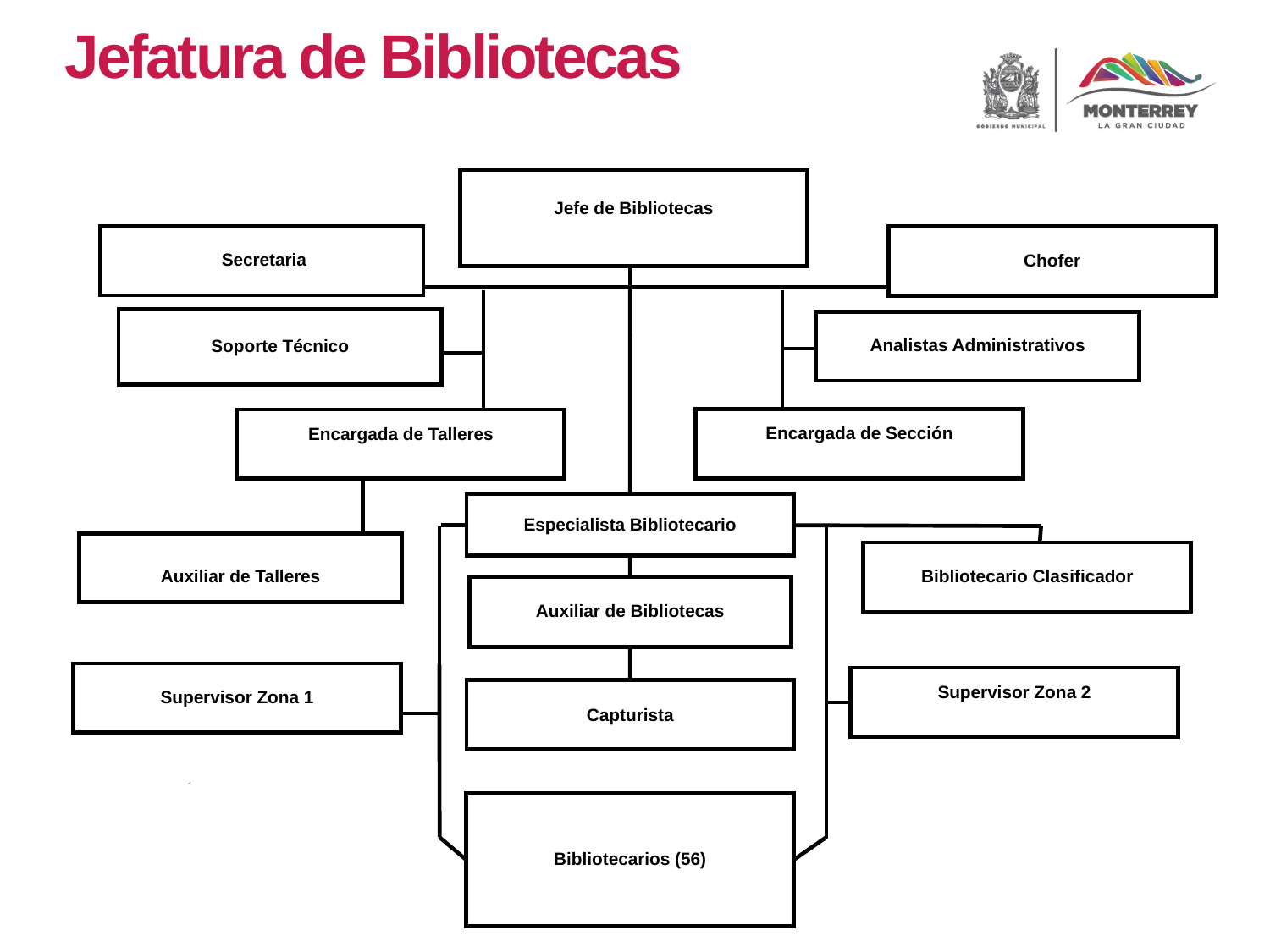

Jefatura de Bibliotecas
Jefe de Bibliotecas

 Secretaria
Chofer
Soporte Técnico
 Analistas Administrativos
Encargada de Sección

Encargada de Talleres

Especialista Bibliotecario

Auxiliar de Talleres

Bibliotecario Clasificador
Auxiliar de Bibliotecas
Supervisor Zona 1
Supervisor Zona 2

Capturista

Bibliotecarios (56)